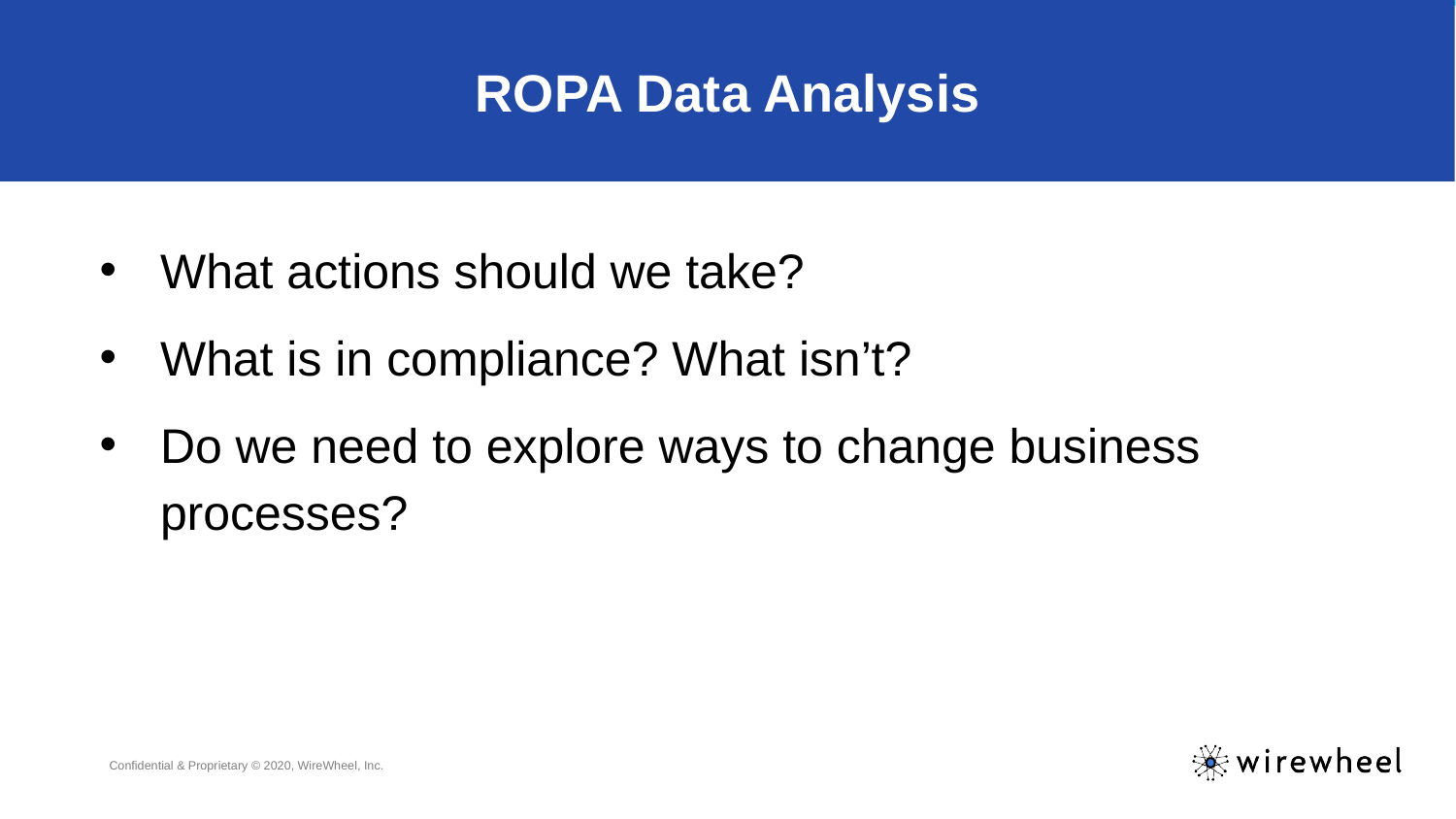

# ROPA Data Analysis
What actions should we take?
What is in compliance? What isn’t?
Do we need to explore ways to change business processes?